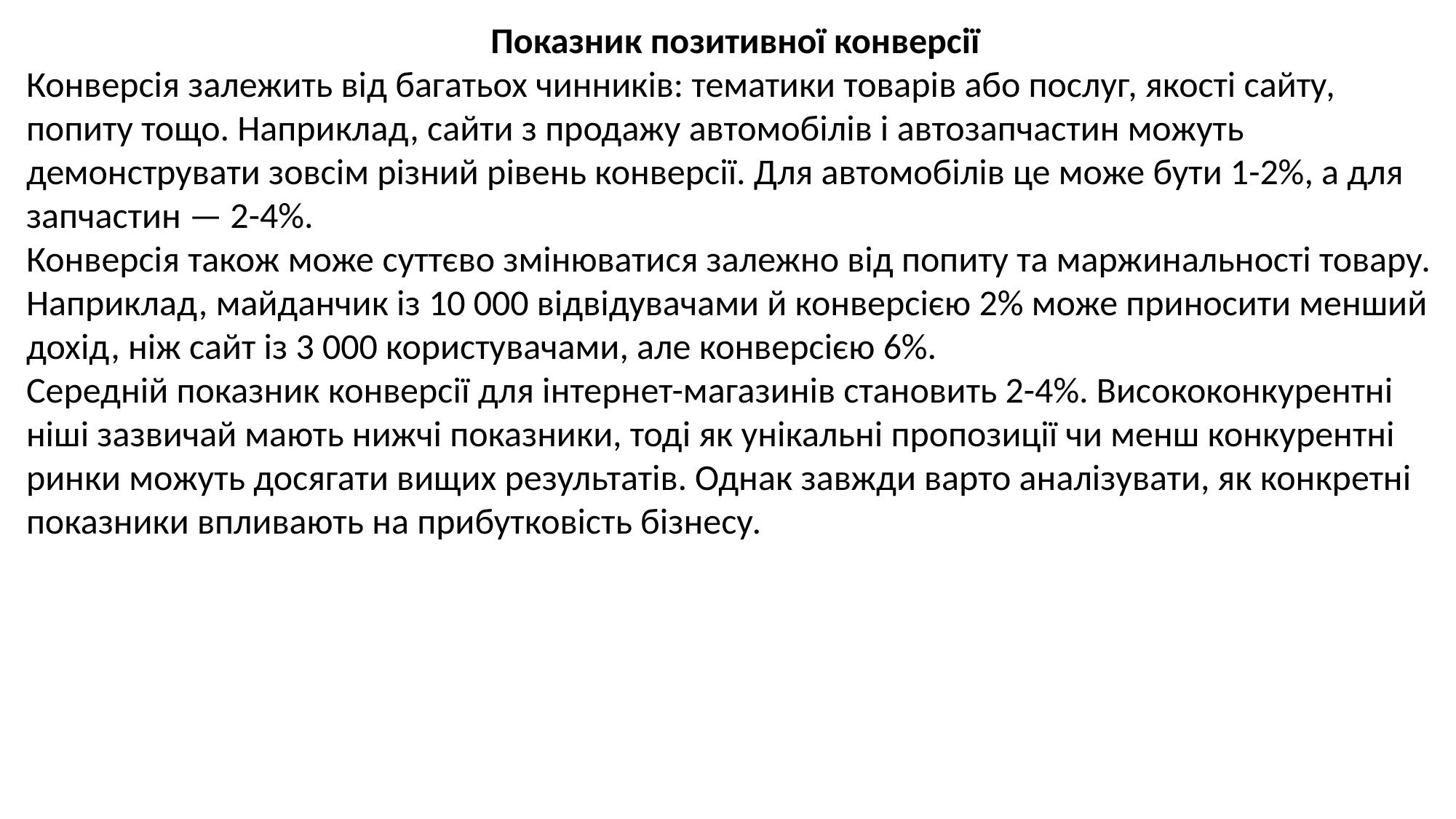

Показник позитивної конверсії
Конверсія залежить від багатьох чинників: тематики товарів або послуг, якості сайту, попиту тощо. Наприклад, сайти з продажу автомобілів і автозапчастин можуть демонструвати зовсім різний рівень конверсії. Для автомобілів це може бути 1-2%, а для запчастин — 2-4%.
Конверсія також може суттєво змінюватися залежно від попиту та маржинальності товару. Наприклад, майданчик із 10 000 відвідувачами й конверсією 2% може приносити менший дохід, ніж сайт із 3 000 користувачами, але конверсією 6%.
Середній показник конверсії для інтернет-магазинів становить 2-4%. Висококонкурентні ніші зазвичай мають нижчі показники, тоді як унікальні пропозиції чи менш конкурентні ринки можуть досягати вищих результатів. Однак завжди варто аналізувати, як конкретні показники впливають на прибутковість бізнесу.